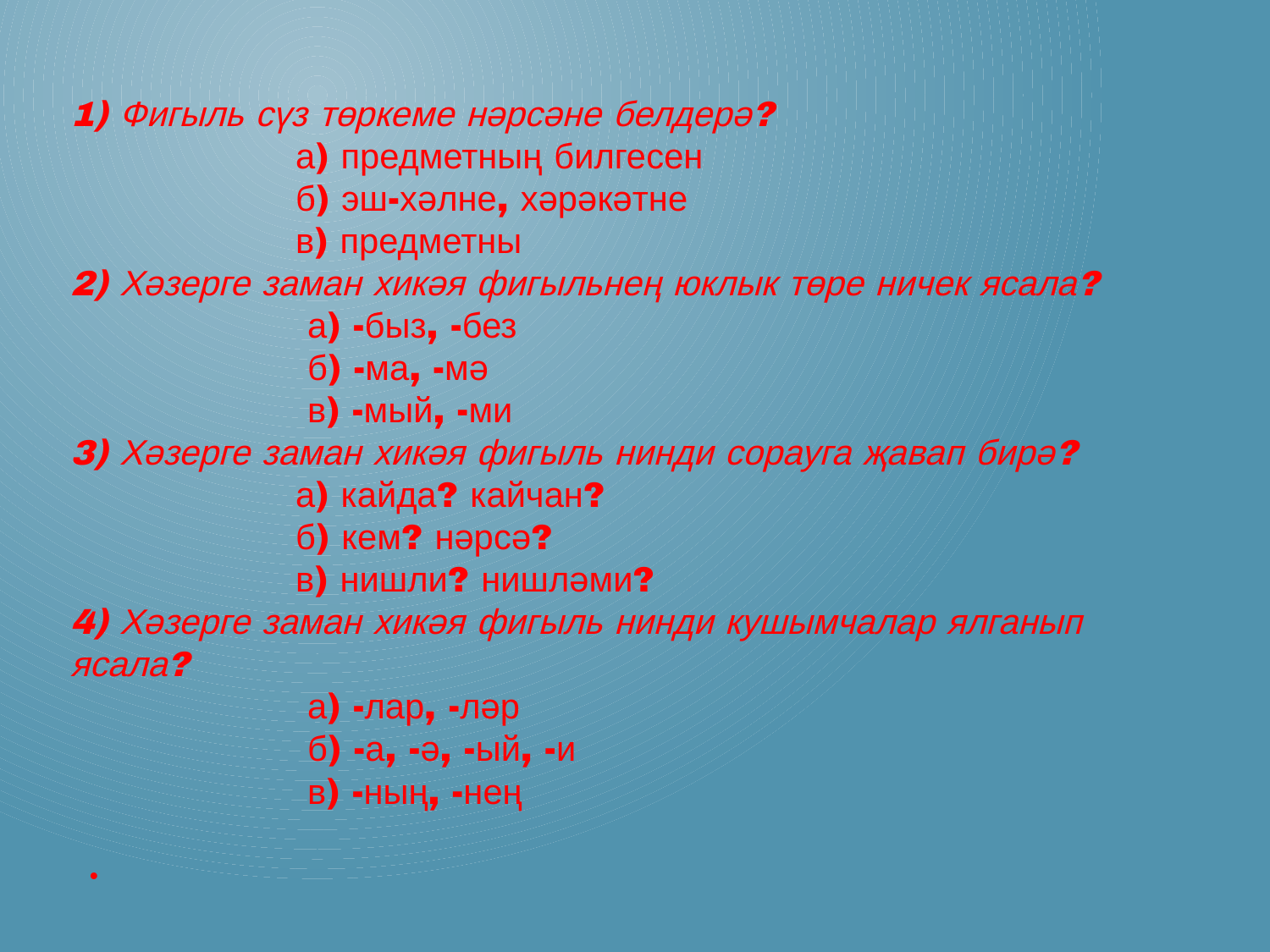

1) Фигыль сүз төркеме нәрсәне белдерә?
                   а) предметның билгесен
                   б) эш-хәлне, хәрәкәтне
                   в) предметны
2) Хәзерге заман хикәя фигыльнең юклык төре ничек ясала?
                    а) -быз, -без
                    б) -ма, -мә
                    в) -мый, -ми
3) Хәзерге заман хикәя фигыль нинди сорауга җавап бирә?
                   а) кайда? кайчан?
                   б) кем? нәрсә?
                   в) нишли? нишләми?
4) Хәзерге заман хикәя фигыль нинди кушымчалар ялганып ясала?
                    а) -лар, -ләр
                    б) -а, -ә, -ый, -и
                    в) -ның, -нең

.